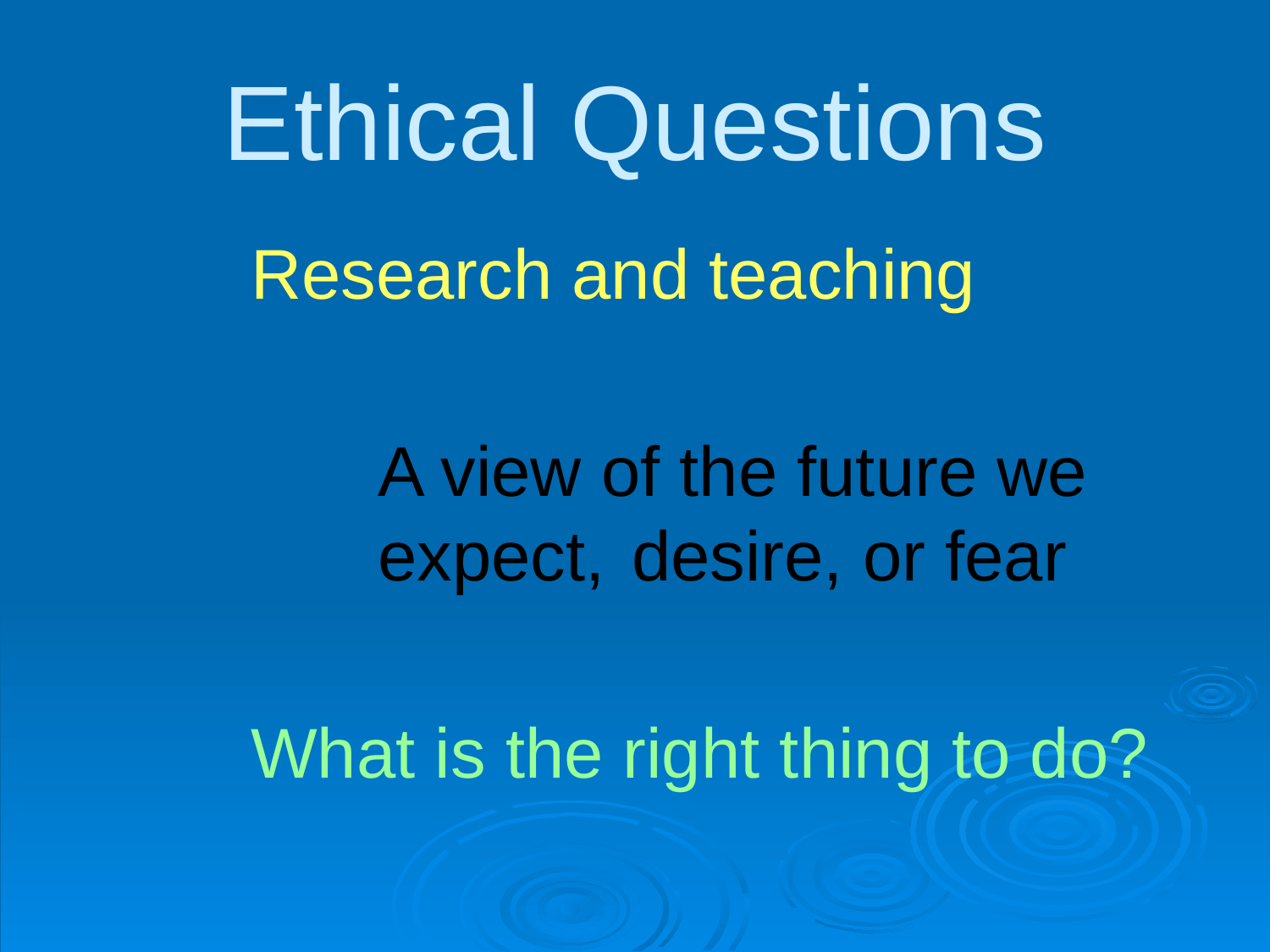

# Ethical Questions
		Research and teaching

			A view of the future we 			expect, 	desire, or fear

		What is the right thing to do?